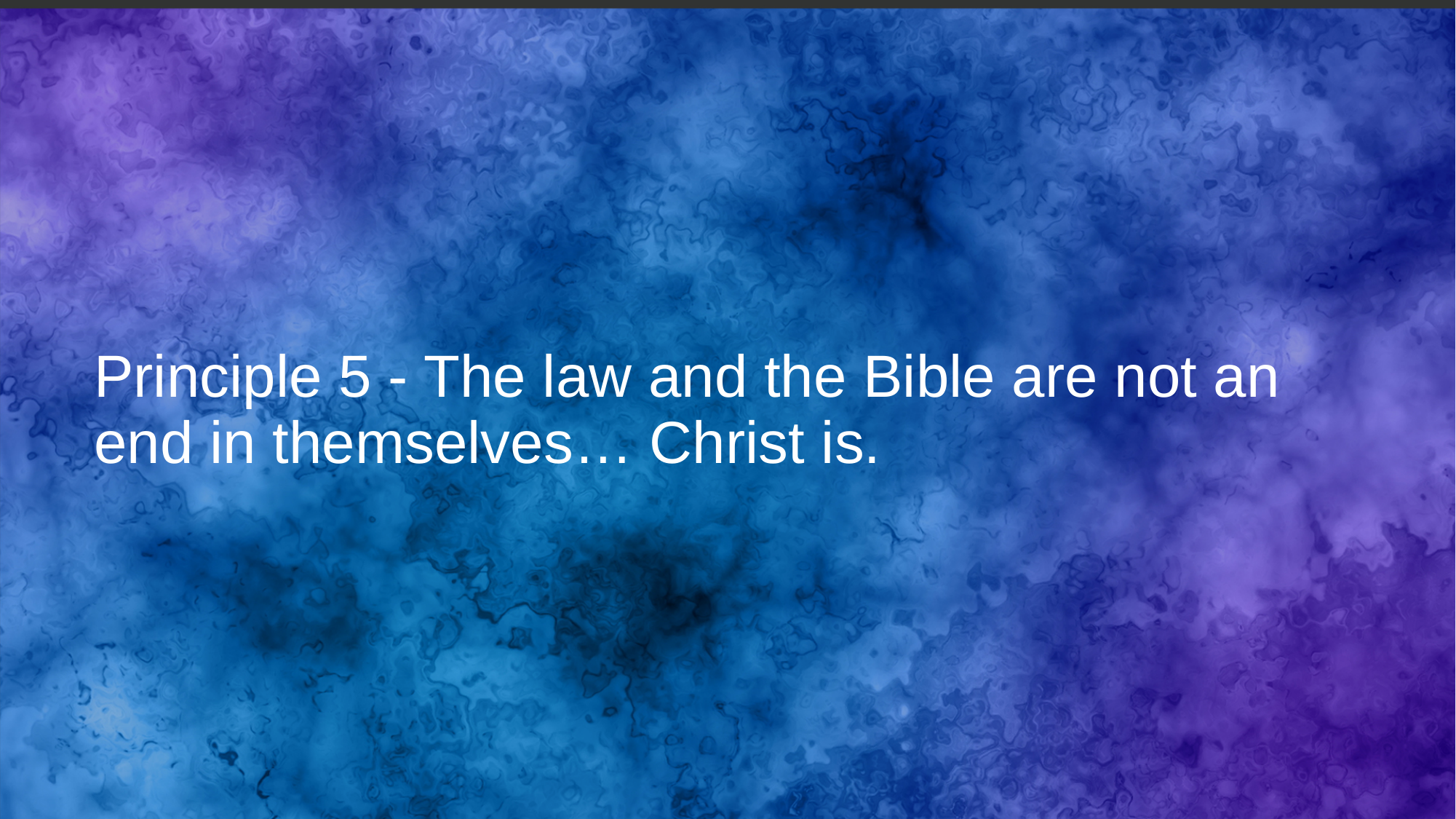

# Principle 5 - The law and the Bible are not an end in themselves… Christ is.